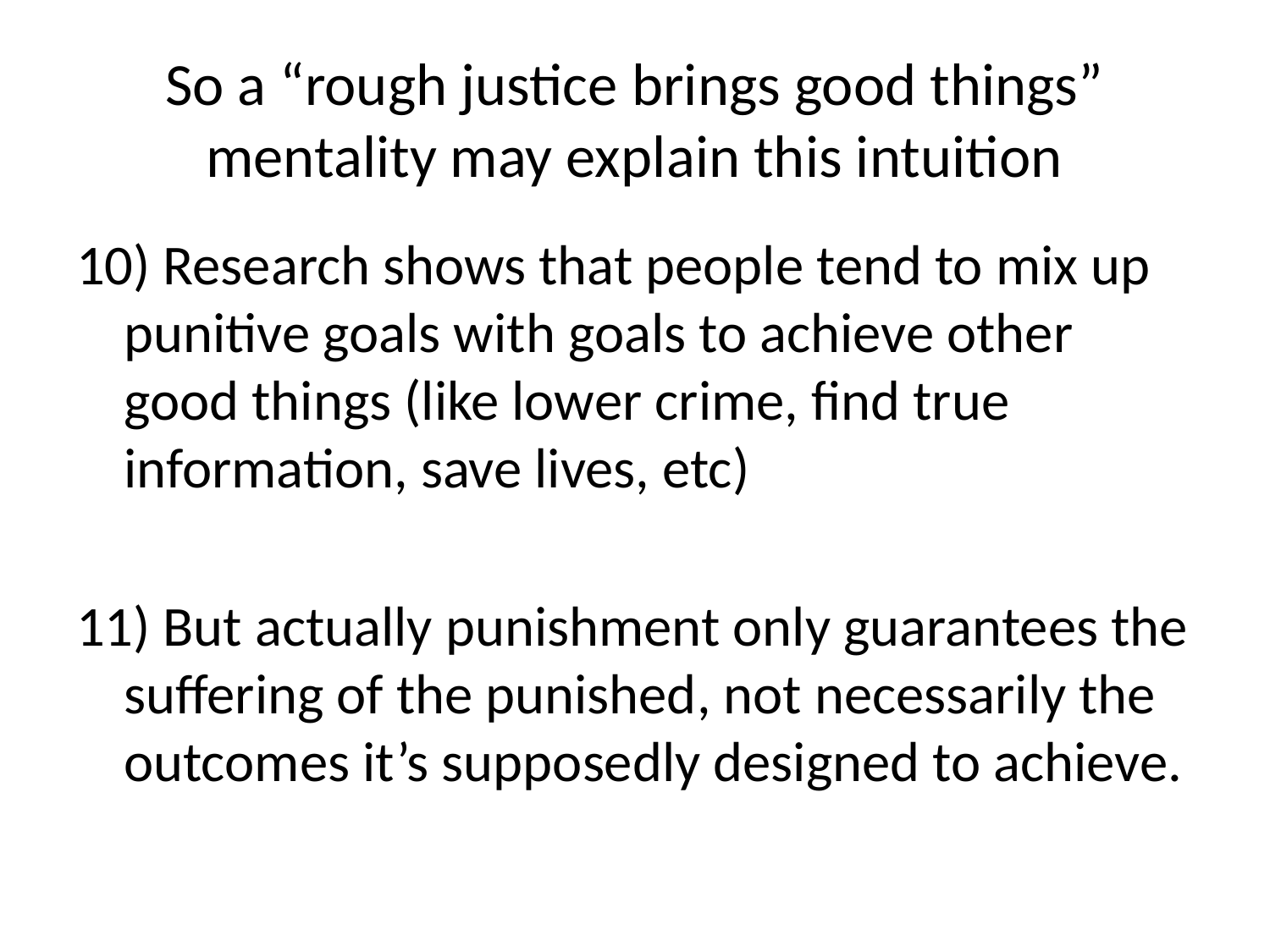

# So a “rough justice brings good things” mentality may explain this intuition
10) Research shows that people tend to mix up punitive goals with goals to achieve other good things (like lower crime, find true information, save lives, etc)

11) But actually punishment only guarantees the suffering of the punished, not necessarily the outcomes it’s supposedly designed to achieve.